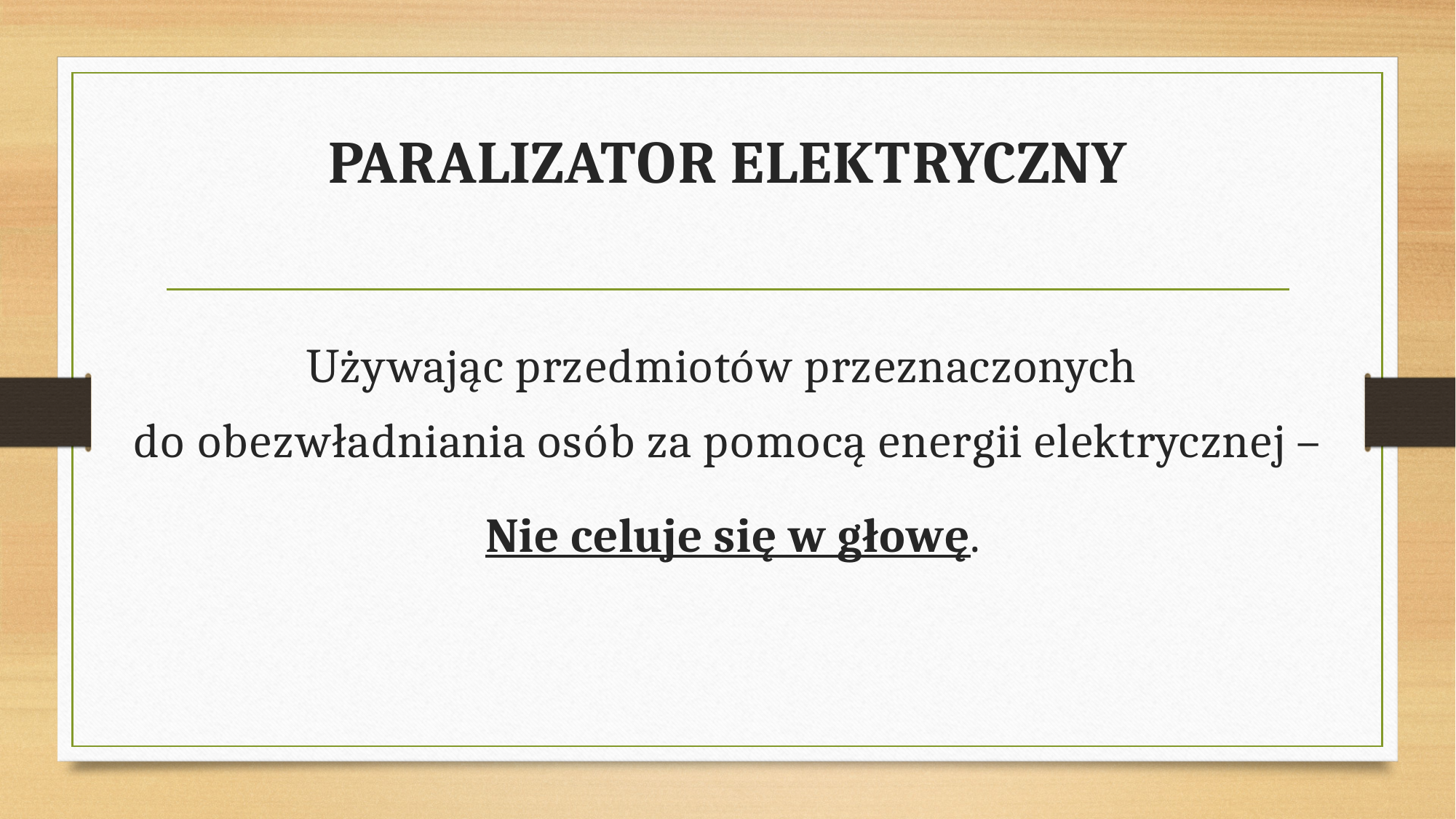

# PARALIZATOR ELEKTRYCZNY
Używając przedmiotów przeznaczonych
do obezwładniania osób za pomocą energii elektrycznej –
 Nie celuje się w głowę.